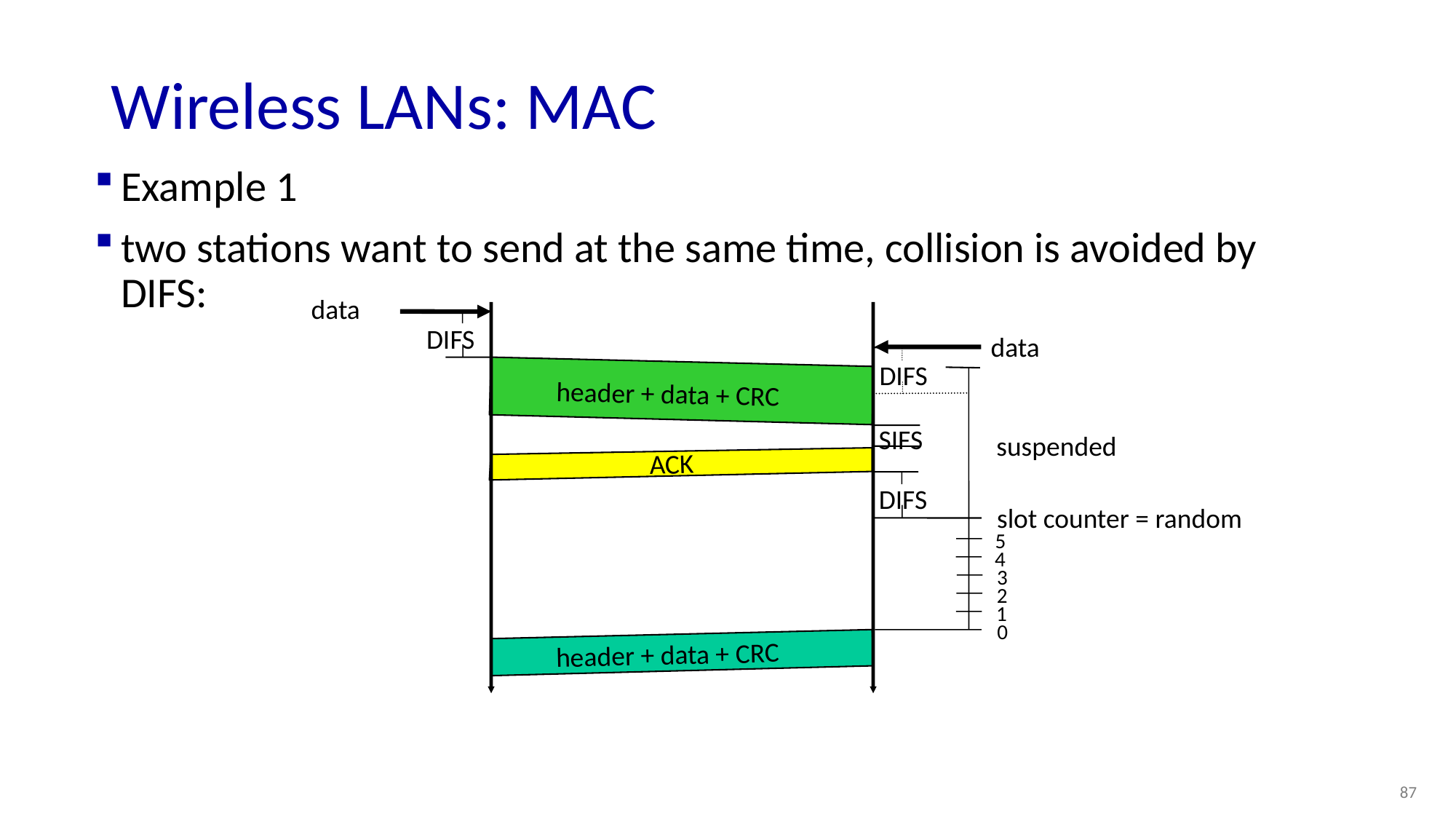

# Wireless LANs: MAC
Example 1
two stations want to send at the same time, collision is avoided by DIFS:
data

DIFS
data

DIFS

header + data + CRC

SIFS
suspended

ACK

DIFS
slot counter = random

5

4

3

2

1

0

header + data + CRC
87